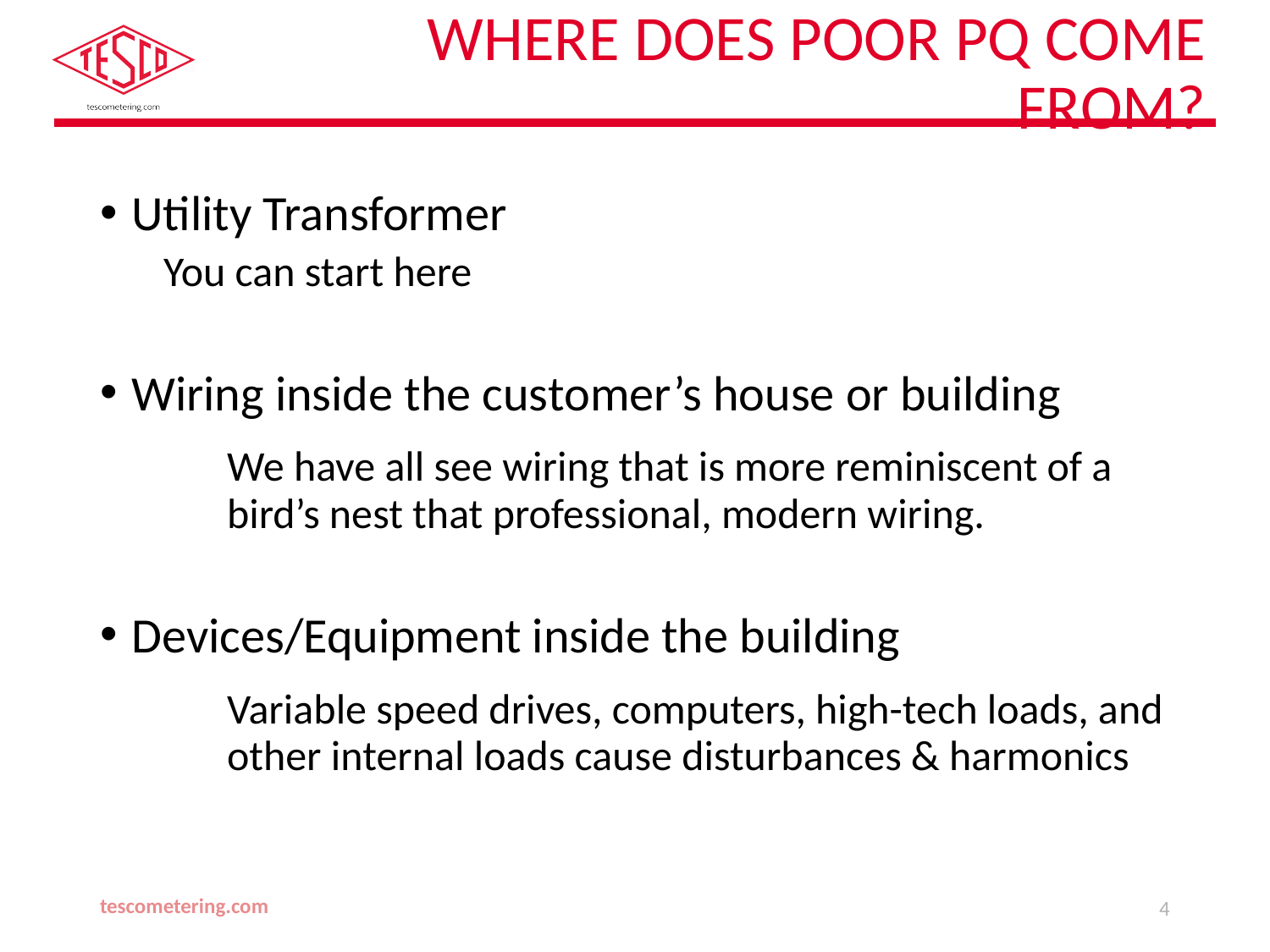

# Where does Poor PQ come from?
Utility Transformer
You can start here

Wiring inside the customer’s house or building
	We have all see wiring that is more reminiscent of a 	bird’s nest that professional, modern wiring.

Devices/Equipment inside the building
	Variable speed drives, computers, high-tech loads, and 	other internal loads cause disturbances & harmonics
tescometering.com
4